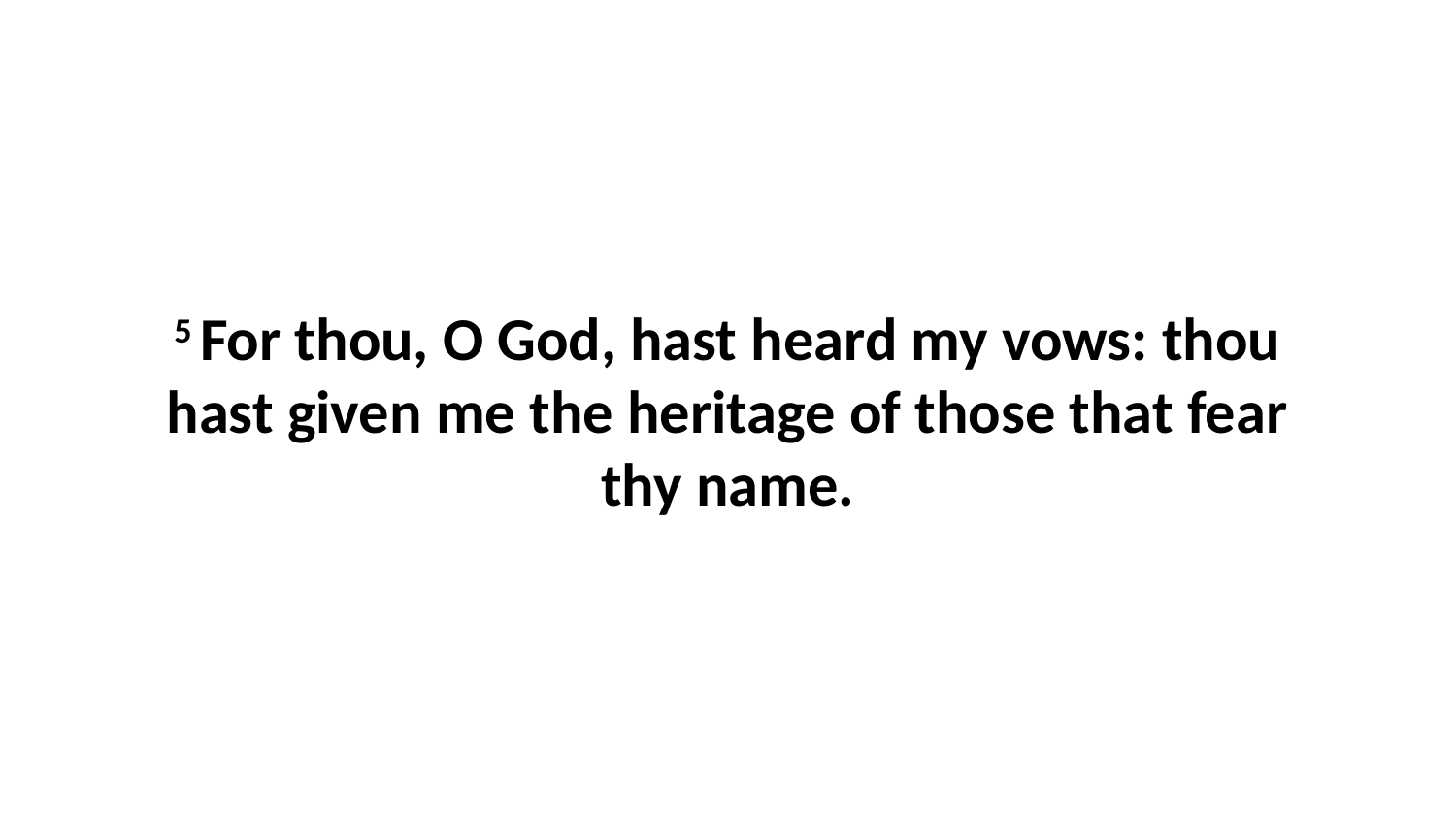

5 For thou, O God, hast heard my vows: thou hast given me the heritage of those that fear thy name.